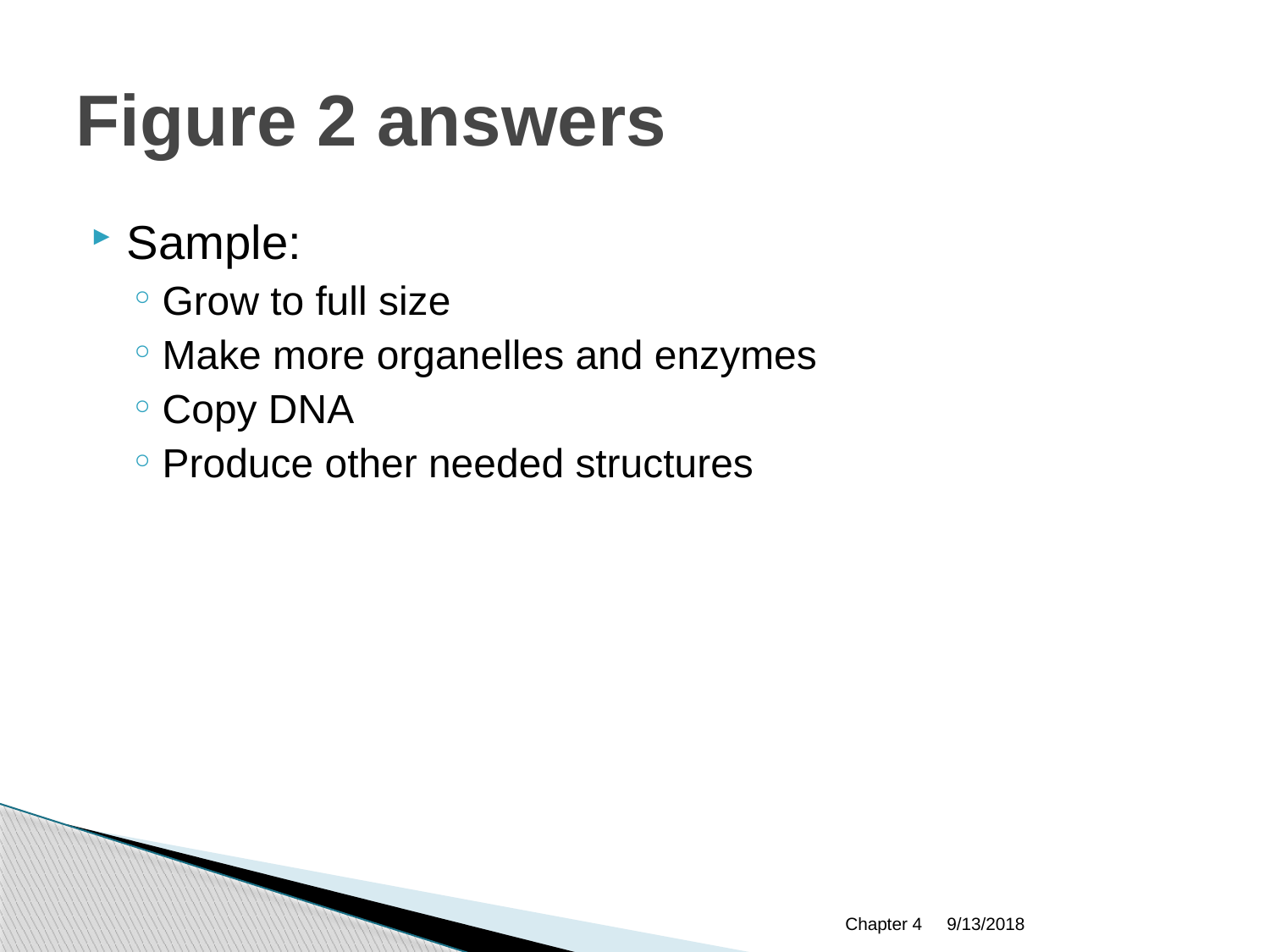

# Figure 2 answers
Sample:
Grow to full size
Make more organelles and enzymes
Copy DNA
Produce other needed structures
Chapter 4
9/13/2018